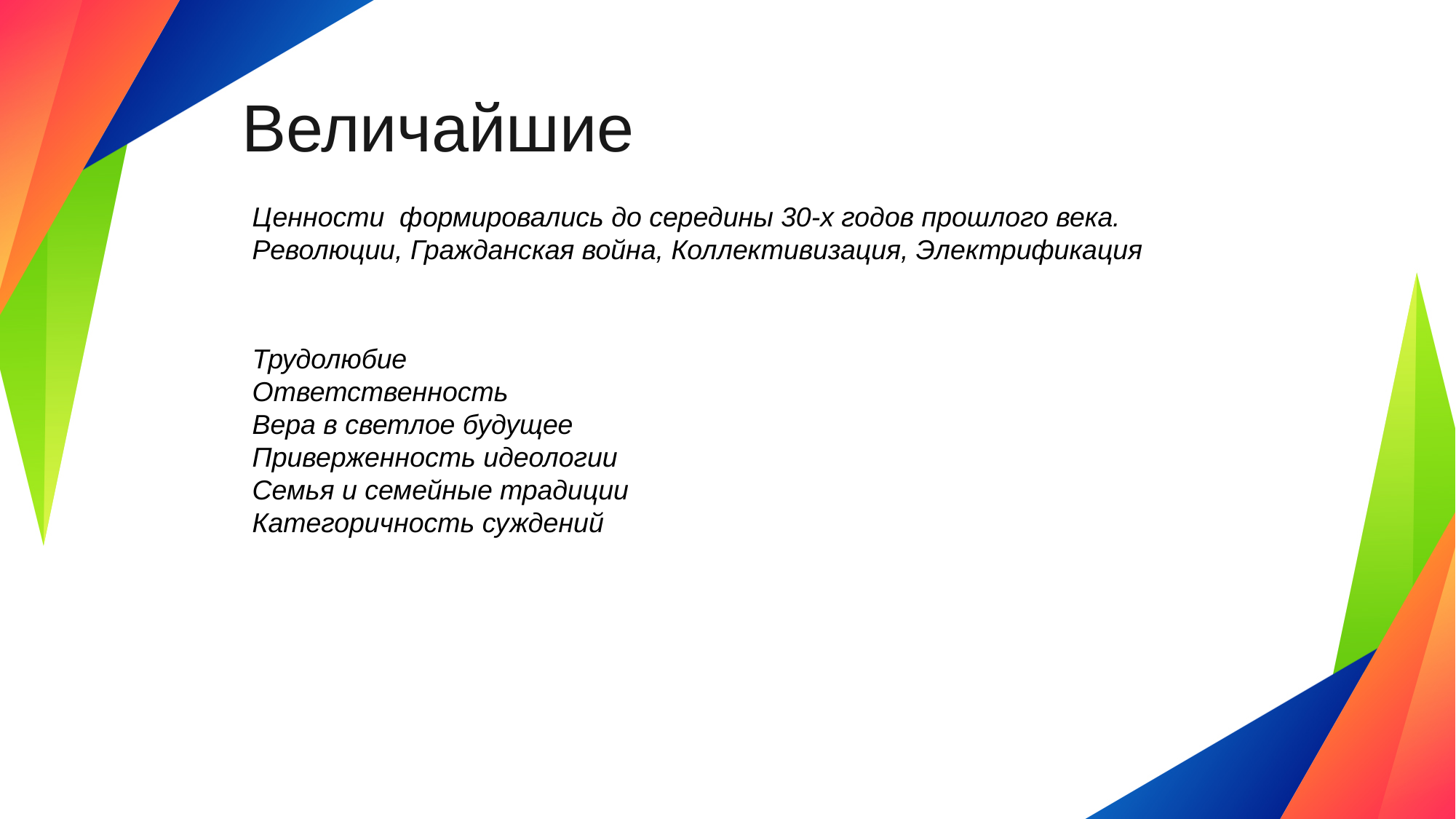

# Величайшие
Ценности  формировались до середины 30-х годов прошлого века.
Революции, Гражданская война, Коллективизация, Электрификация

Трудолюбие
Ответственность
Вера в светлое будущее
Приверженность идеологии
Семья и семейные традиции
Категоричность суждений